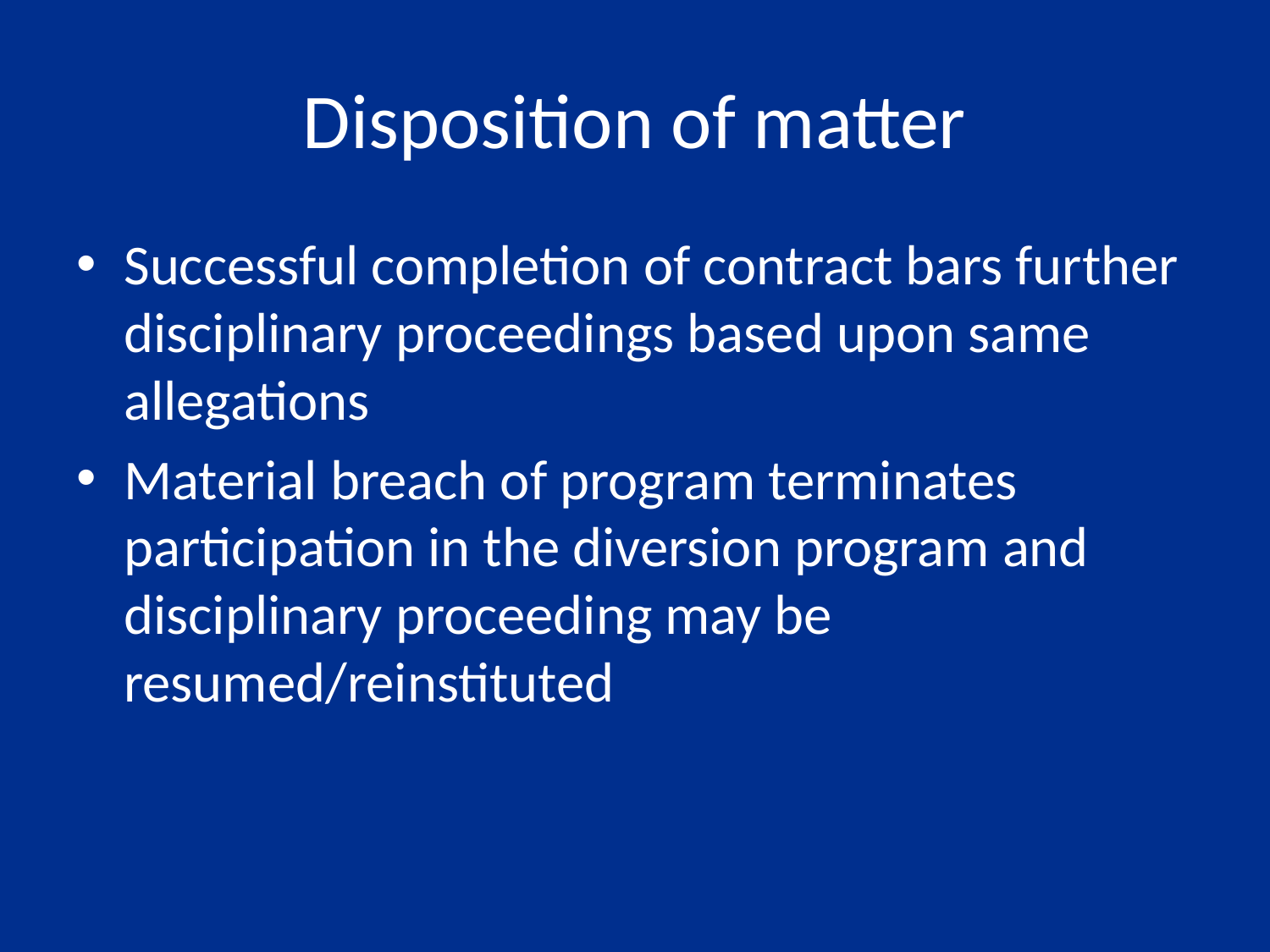

# Disposition of matter
Successful completion of contract bars further disciplinary proceedings based upon same allegations
Material breach of program terminates participation in the diversion program and disciplinary proceeding may be resumed/reinstituted